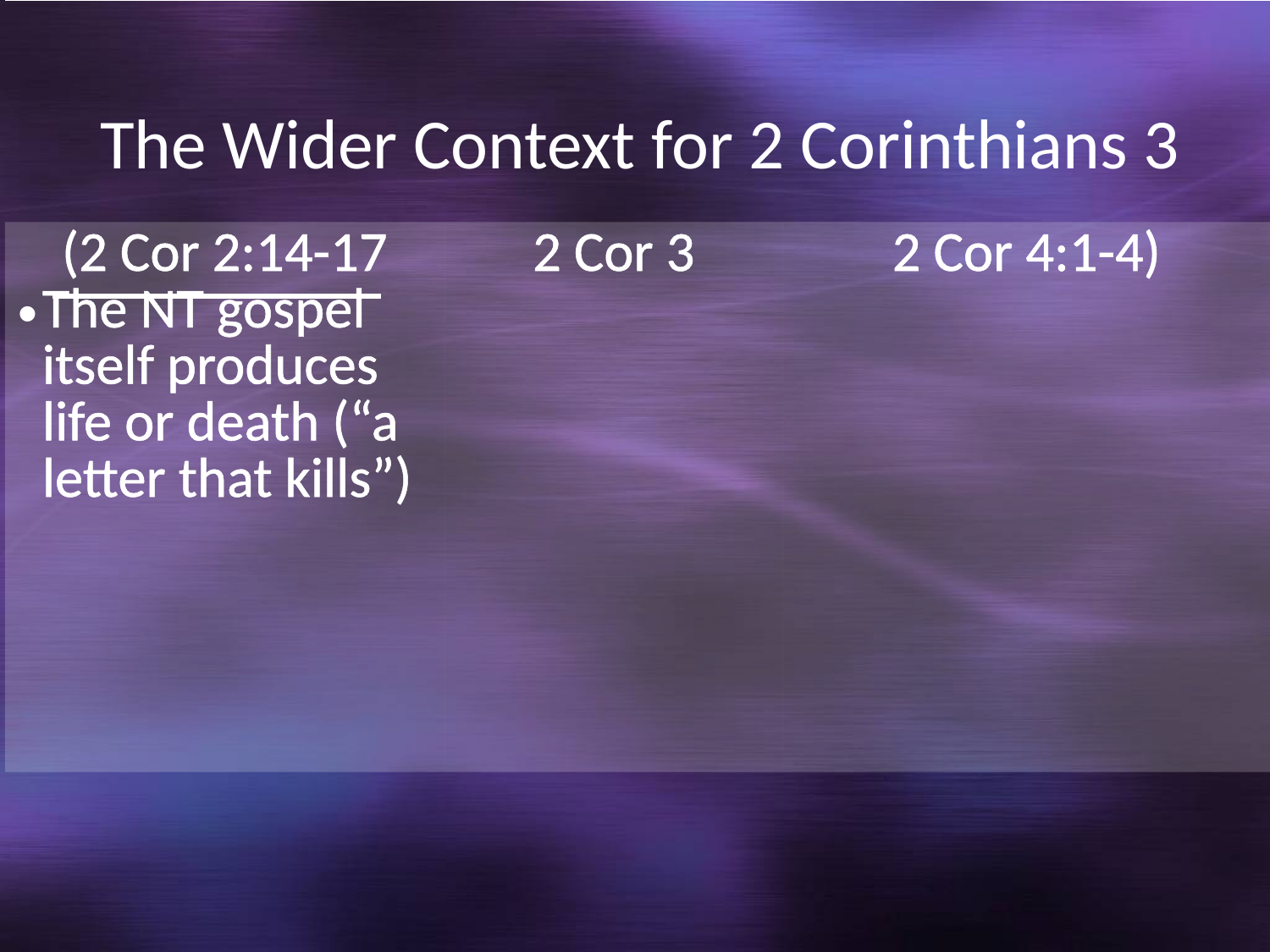

|  |  |  |
| --- | --- | --- |
| (2 Cor 2:14-17 The NT gospel itself produces life or death (“a letter that kills”) | 2 Cor 3 | 2 Cor 4:1-4) |
|  |  |  |
|  |  |  |
|  |  |  |
|  |  |  |
|  |  |  |
|  |  |  |
|  |  |  |
|  |  |  |
|  |  |  |
The Wider Context for 2 Corinthians 3